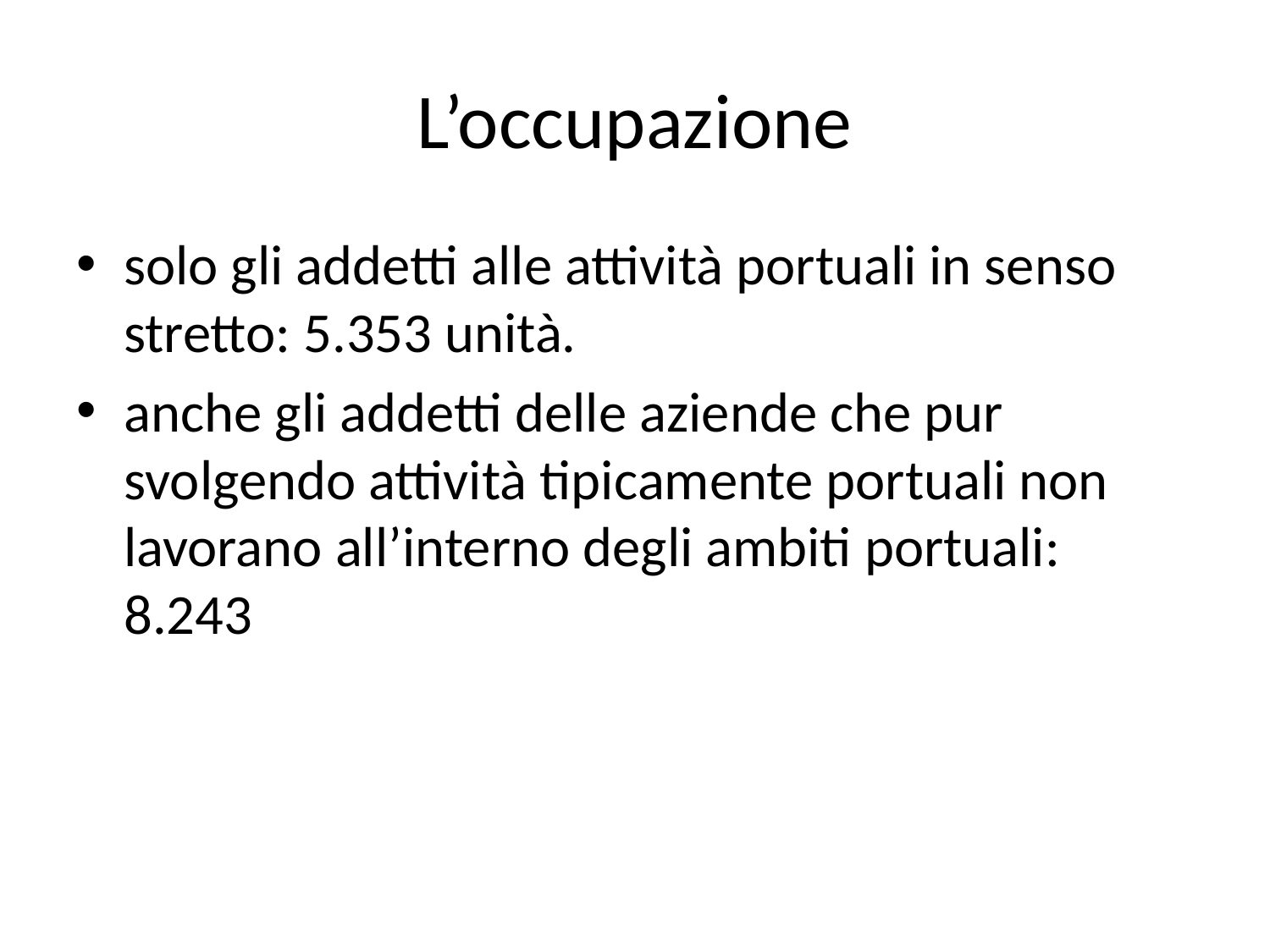

# L’occupazione
solo gli addetti alle attività portuali in senso stretto: 5.353 unità.
anche gli addetti delle aziende che pur svolgendo attività tipicamente portuali non lavorano all’interno degli ambiti portuali: 8.243